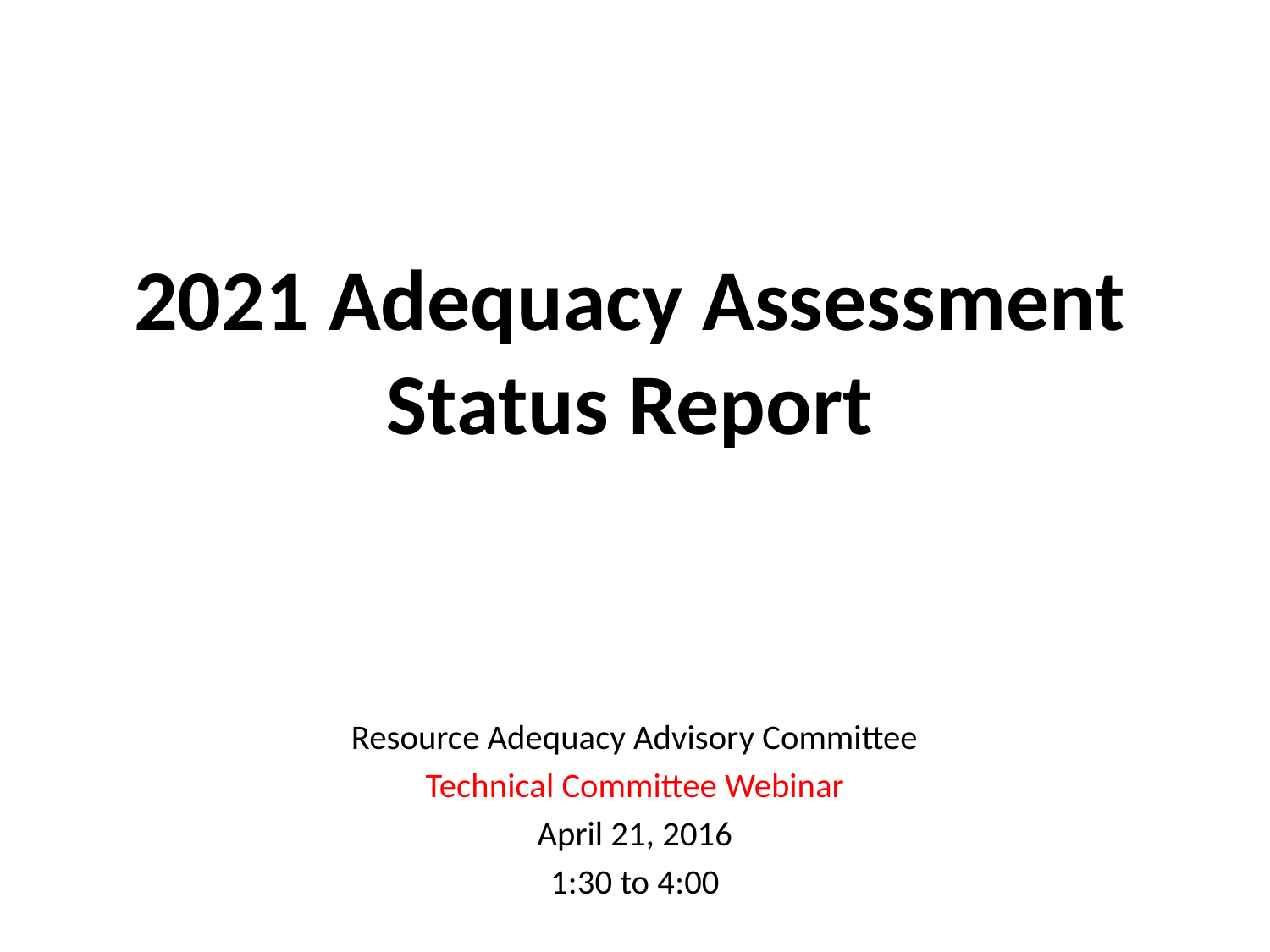

# 2021 Adequacy Assessment Status Report
Resource Adequacy Advisory Committee
Technical Committee Webinar
April 21, 2016
1:30 to 4:00